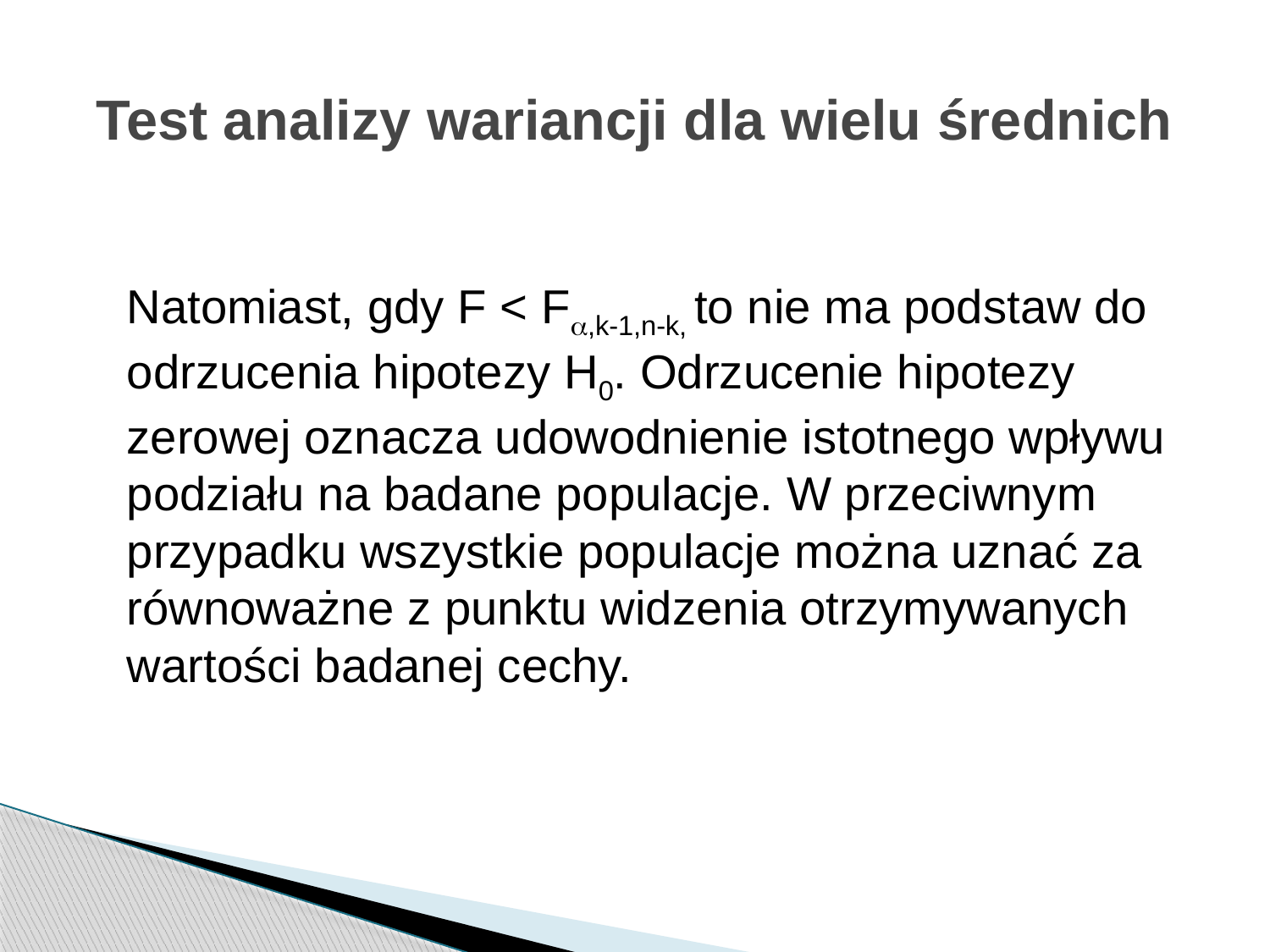

# Test analizy wariancji dla wielu średnich

	Natomiast, gdy F < Fα,k-1,n-k, to nie ma podstaw do odrzucenia hipotezy H0. Odrzucenie hipotezy zerowej oznacza udowodnienie istotnego wpływu podziału na badane populacje. W przeciwnym przypadku wszystkie populacje można uznać za równoważne z punktu widzenia otrzymywanych wartości badanej cechy.